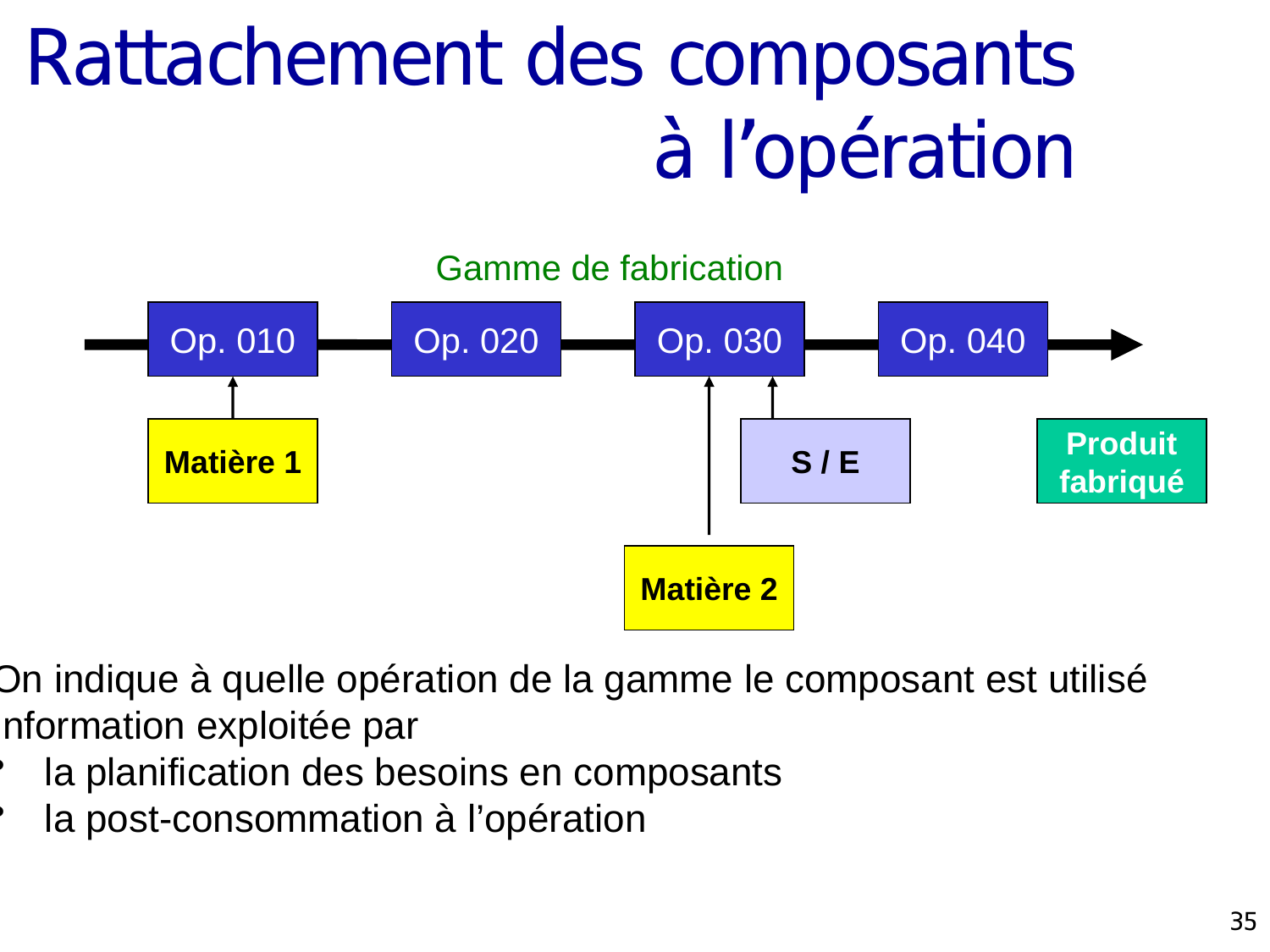

# Rattachement des composants à l’opération
Gamme de fabrication
Op. 010
Op. 020
Op. 030
Op. 040

Matière 1
S / E
Produit
fabriqué
Matière 2
On indique à quelle opération de la gamme le composant est utilisé
Information exploitée par
la planification des besoins en composants
la post-consommation à l’opération
35